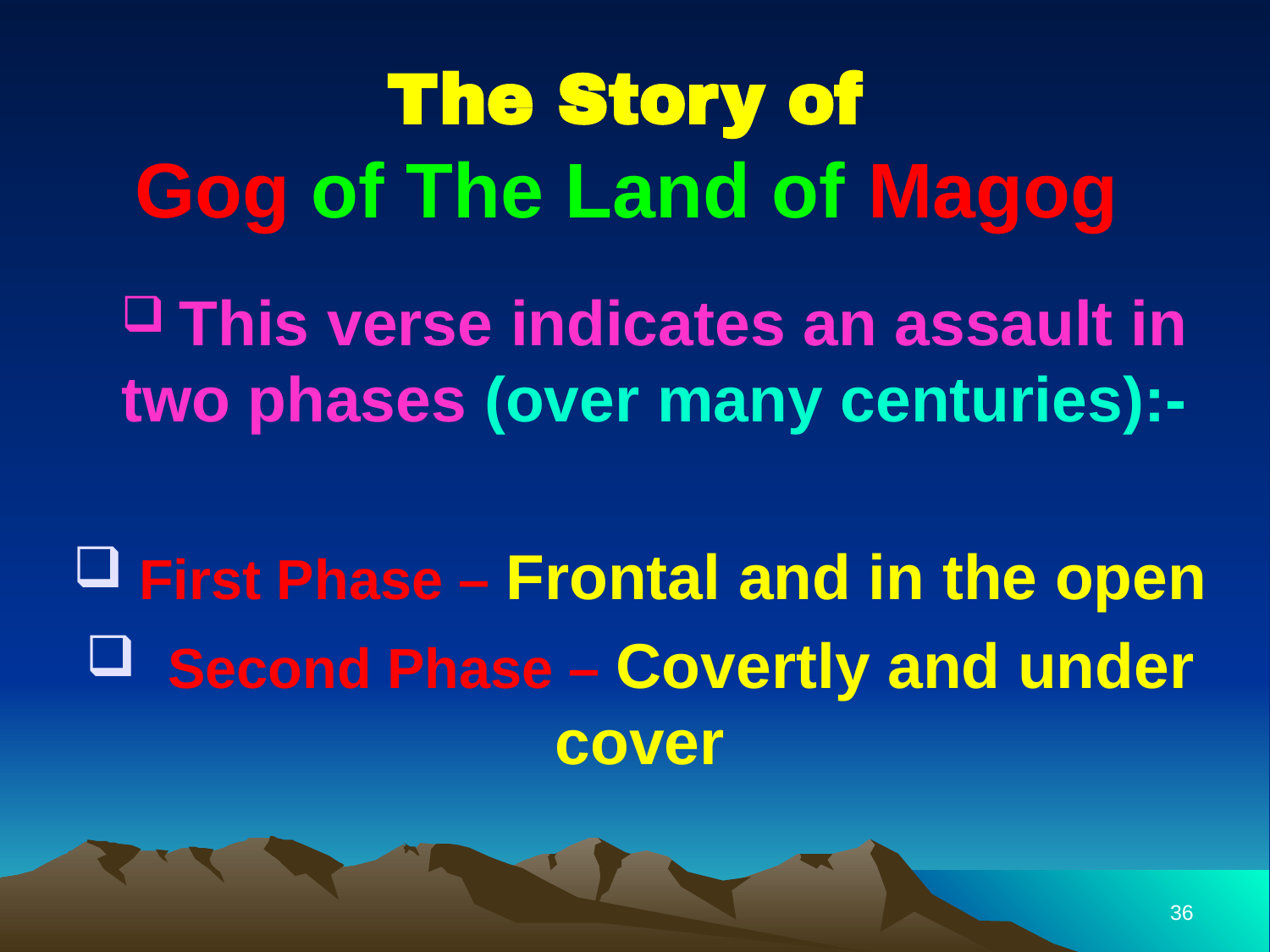

The Story of
# Gog of The Land of Magog
 This verse indicates an assault in two phases (over many centuries):-

 First Phase – Frontal and in the open
  Second Phase – Covertly and under cover

36